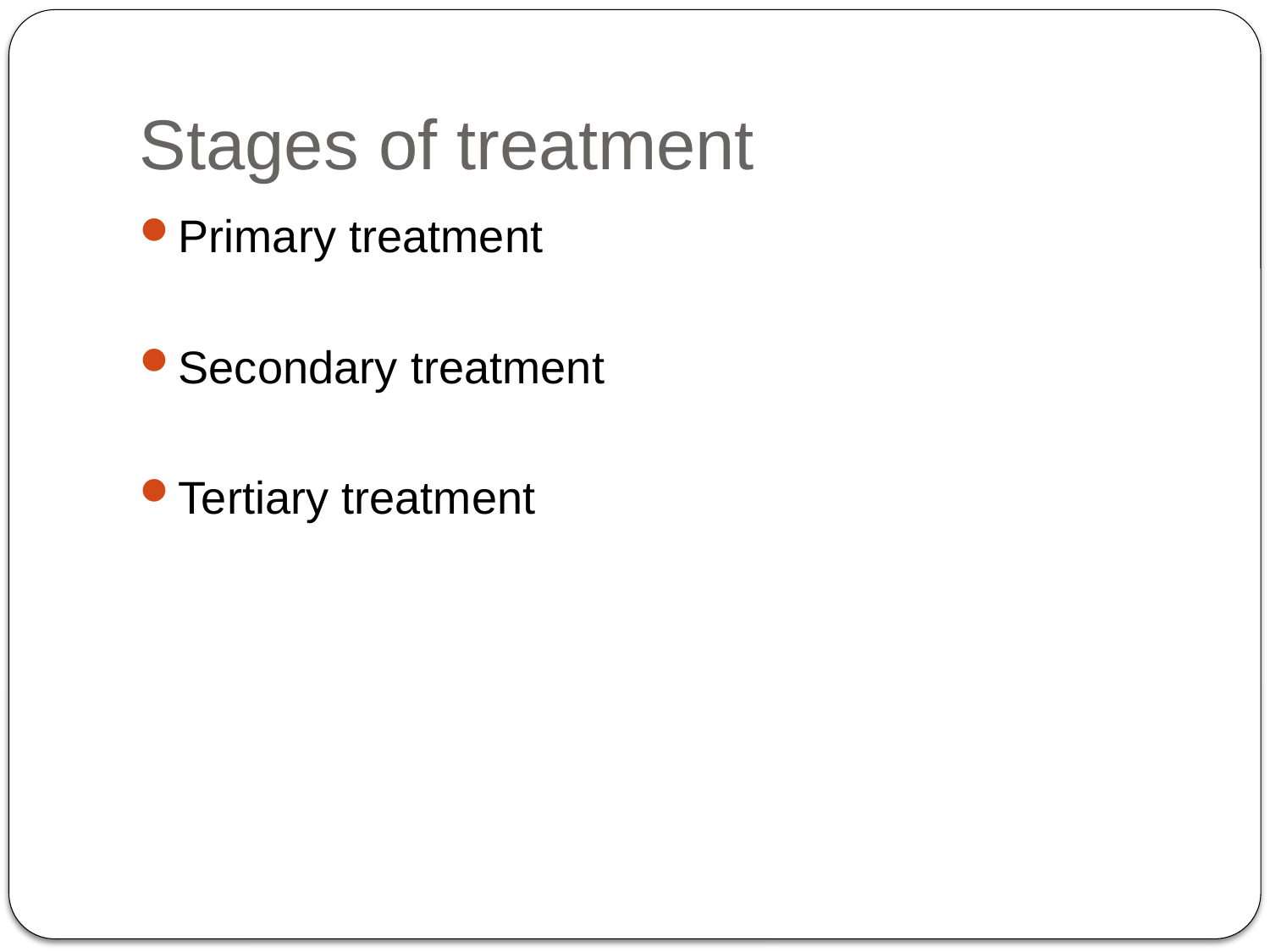

# Stages of treatment
Primary treatment

Secondary treatment

Tertiary treatment